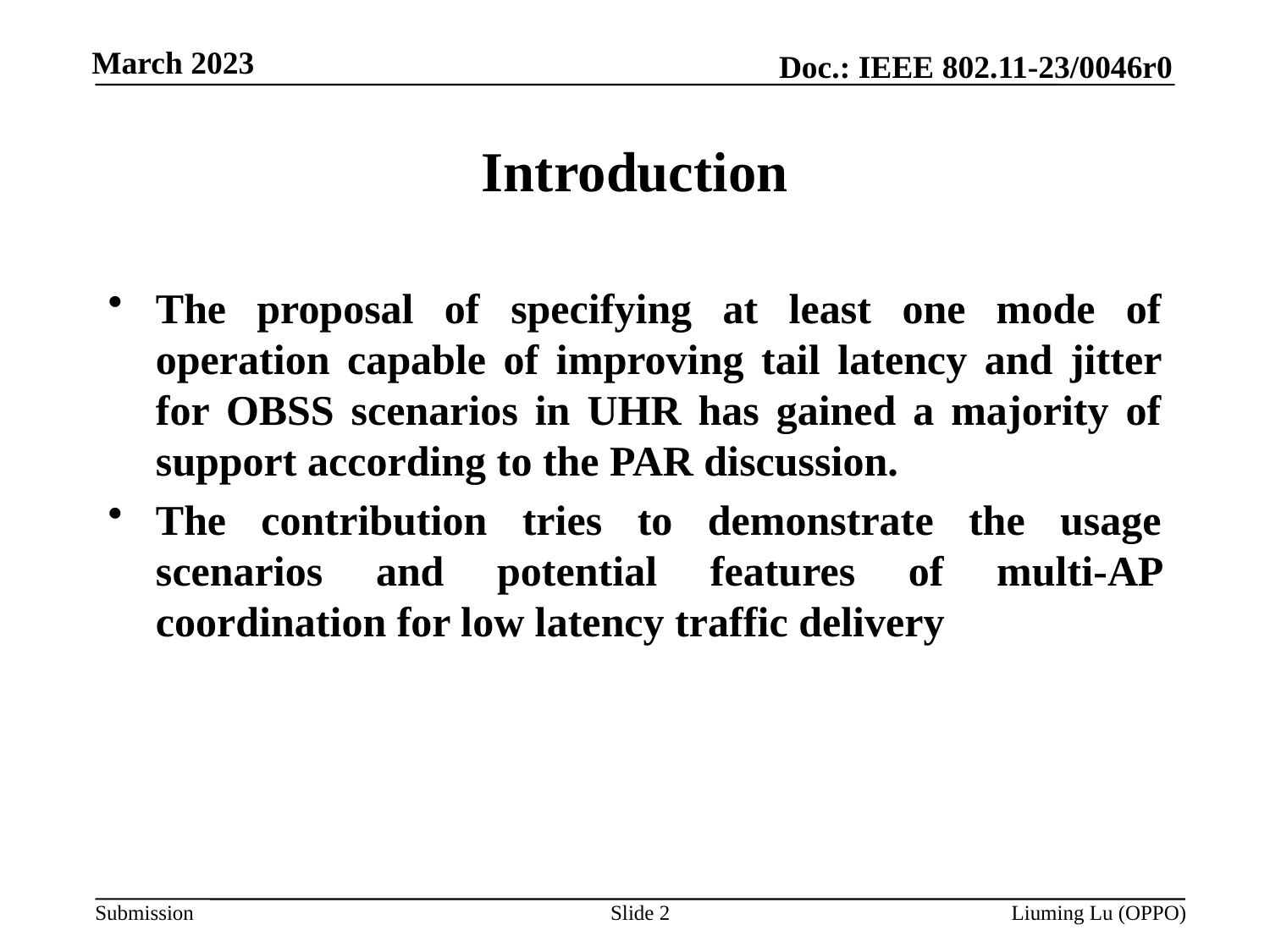

# Introduction
The proposal of specifying at least one mode of operation capable of improving tail latency and jitter for OBSS scenarios in UHR has gained a majority of support according to the PAR discussion.
The contribution tries to demonstrate the usage scenarios and potential features of multi-AP coordination for low latency traffic delivery
Slide 2
Liuming Lu (OPPO)